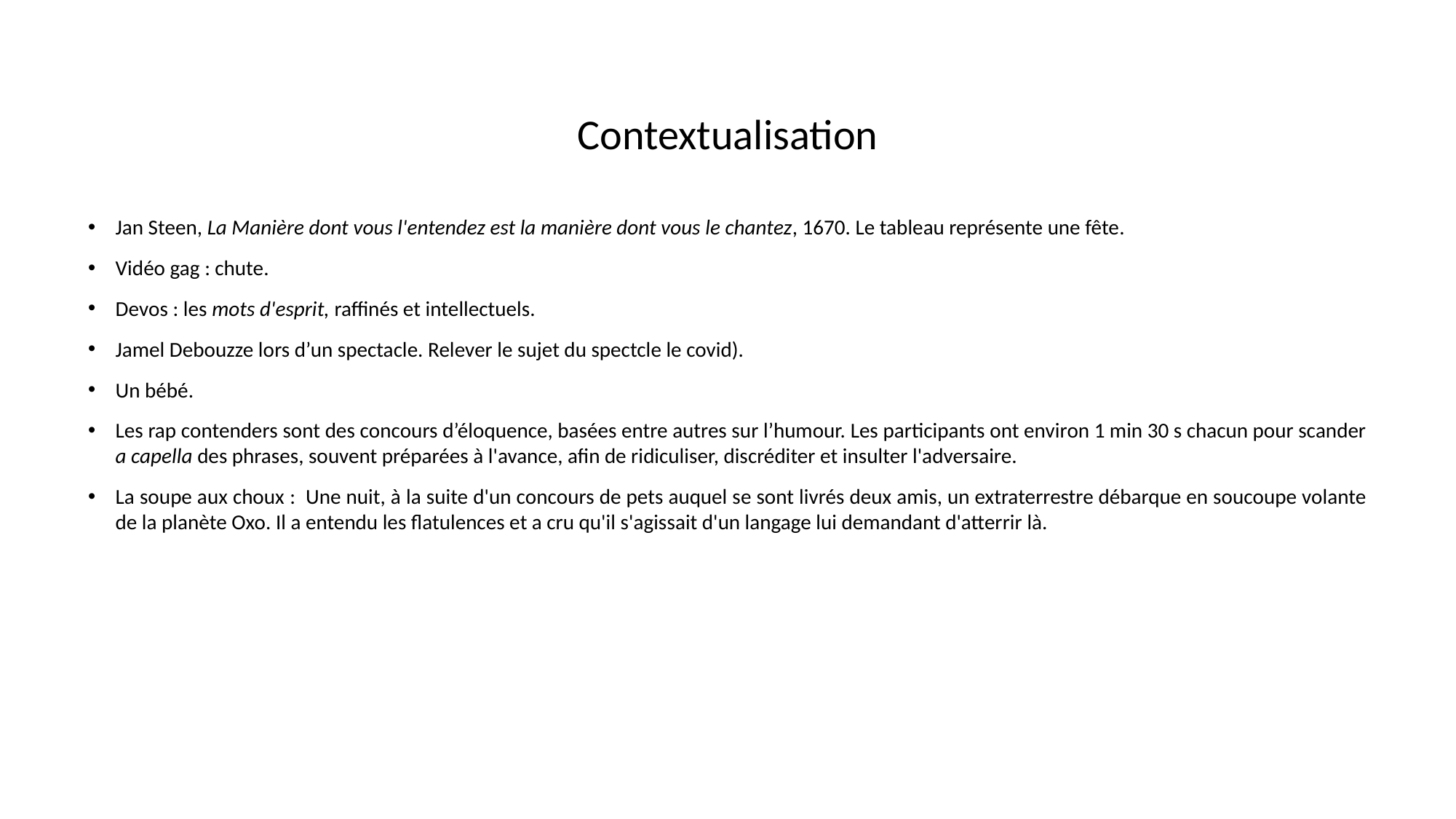

Contextualisation

Jan Steen, La Manière dont vous l'entendez est la manière dont vous le chantez, 1670. Le tableau représente une fête.
Vidéo gag : chute.
Devos : les mots d'esprit, raffinés et intellectuels.
Jamel Debouzze lors d’un spectacle. Relever le sujet du spectcle le covid).
Un bébé.
Les rap contenders sont des concours d’éloquence, basées entre autres sur l’humour. Les participants ont environ 1 min 30 s chacun pour scander a capella des phrases, souvent préparées à l'avance, afin de ridiculiser, discréditer et insulter l'adversaire.
La soupe aux choux :  Une nuit, à la suite d'un concours de pets auquel se sont livrés deux amis, un extraterrestre débarque en soucoupe volante de la planète Oxo. Il a entendu les flatulences et a cru qu'il s'agissait d'un langage lui demandant d'atterrir là.